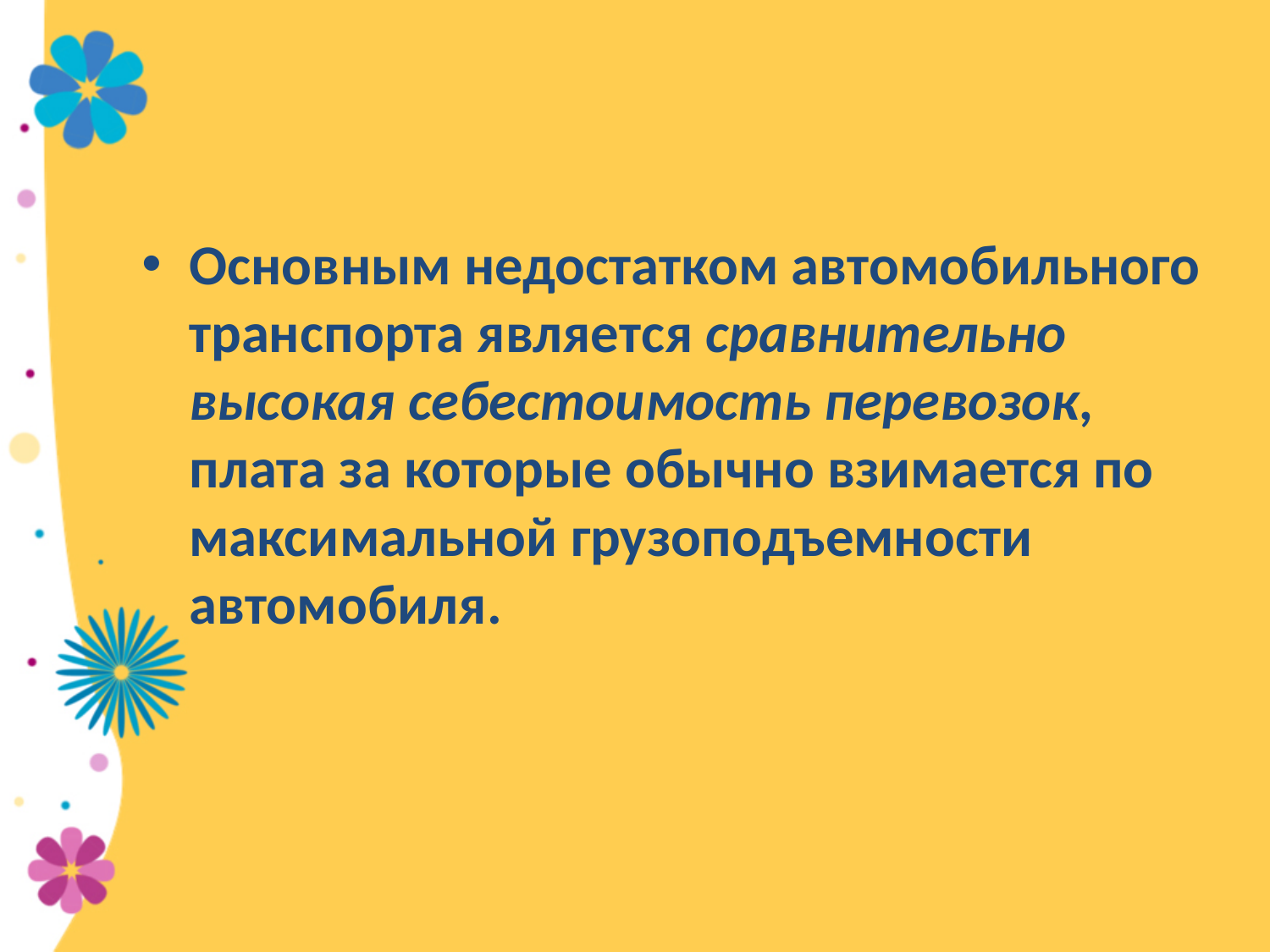

Основным недостатком автомобильного транспорта являет­ся сравнительно высокая себестоимость перевозок, плата за которые обычно взимается по максимальной грузоподъемности автомобиля.